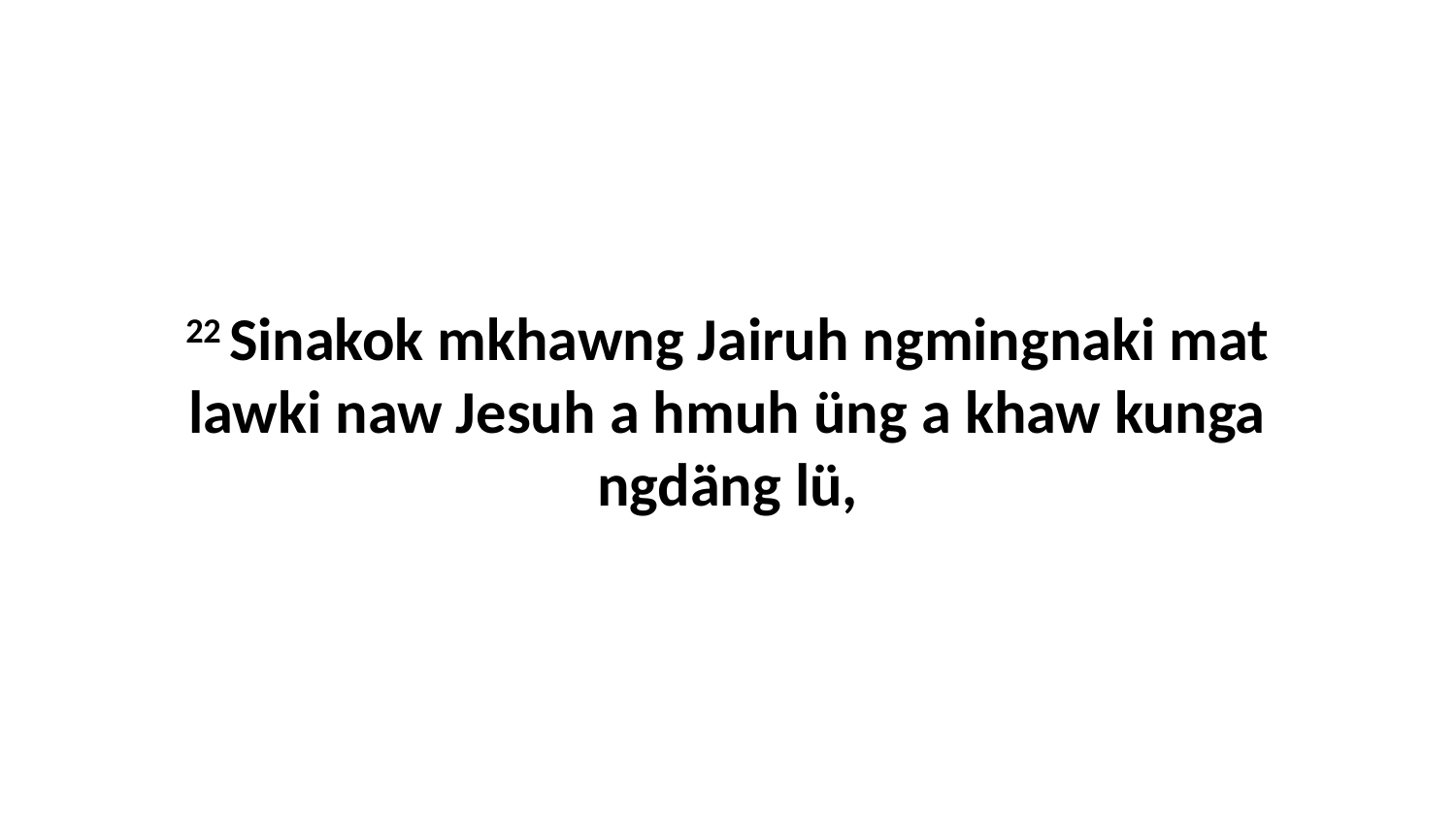

22 Sinakok mkhawng Jairuh ngmingnaki mat lawki naw Jesuh a hmuh üng a khaw kunga ngdäng lü,